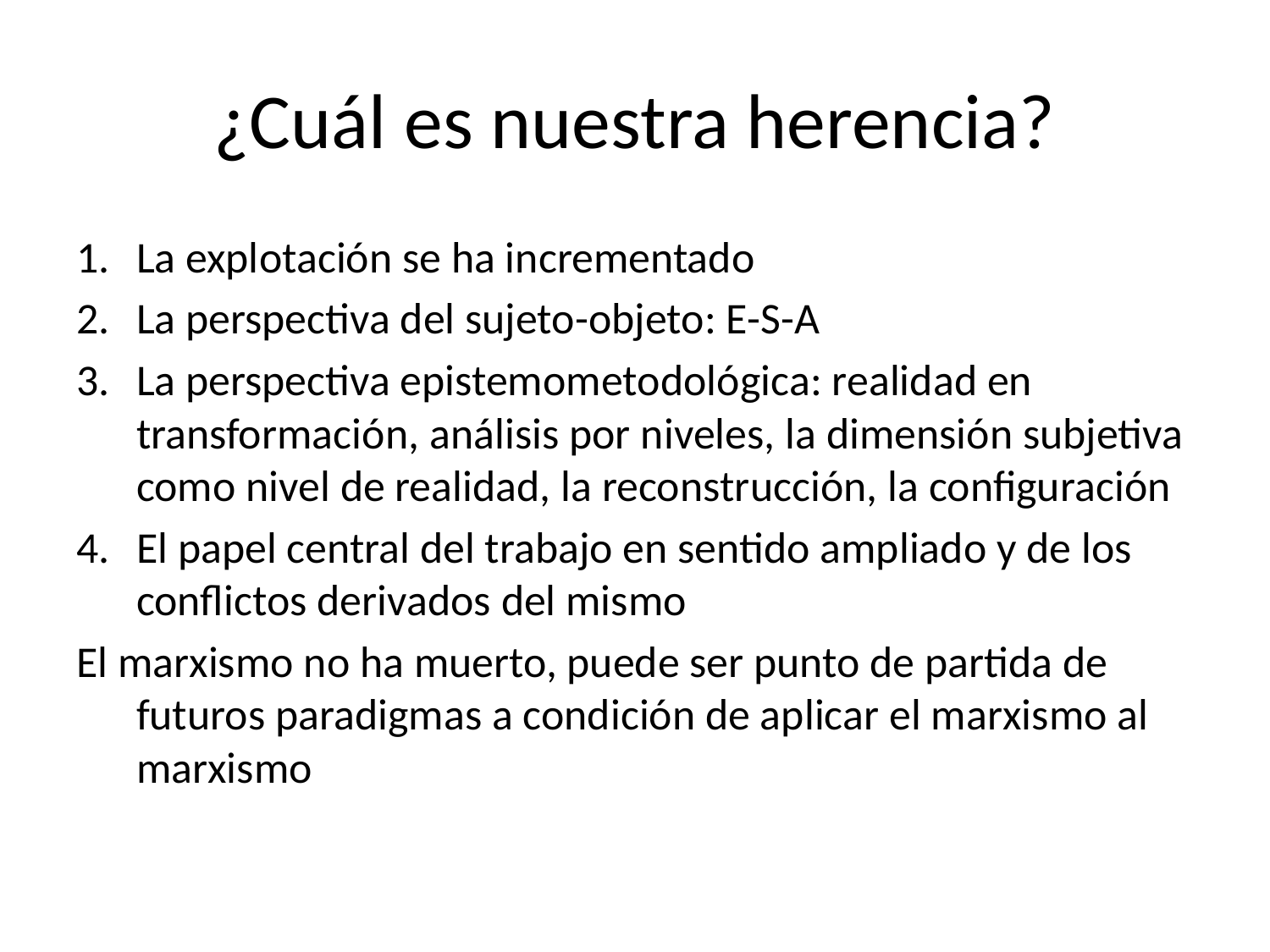

# ¿Cuál es nuestra herencia?
La explotación se ha incrementado
La perspectiva del sujeto-objeto: E-S-A
La perspectiva epistemometodológica: realidad en transformación, análisis por niveles, la dimensión subjetiva como nivel de realidad, la reconstrucción, la configuración
El papel central del trabajo en sentido ampliado y de los conflictos derivados del mismo
El marxismo no ha muerto, puede ser punto de partida de futuros paradigmas a condición de aplicar el marxismo al marxismo